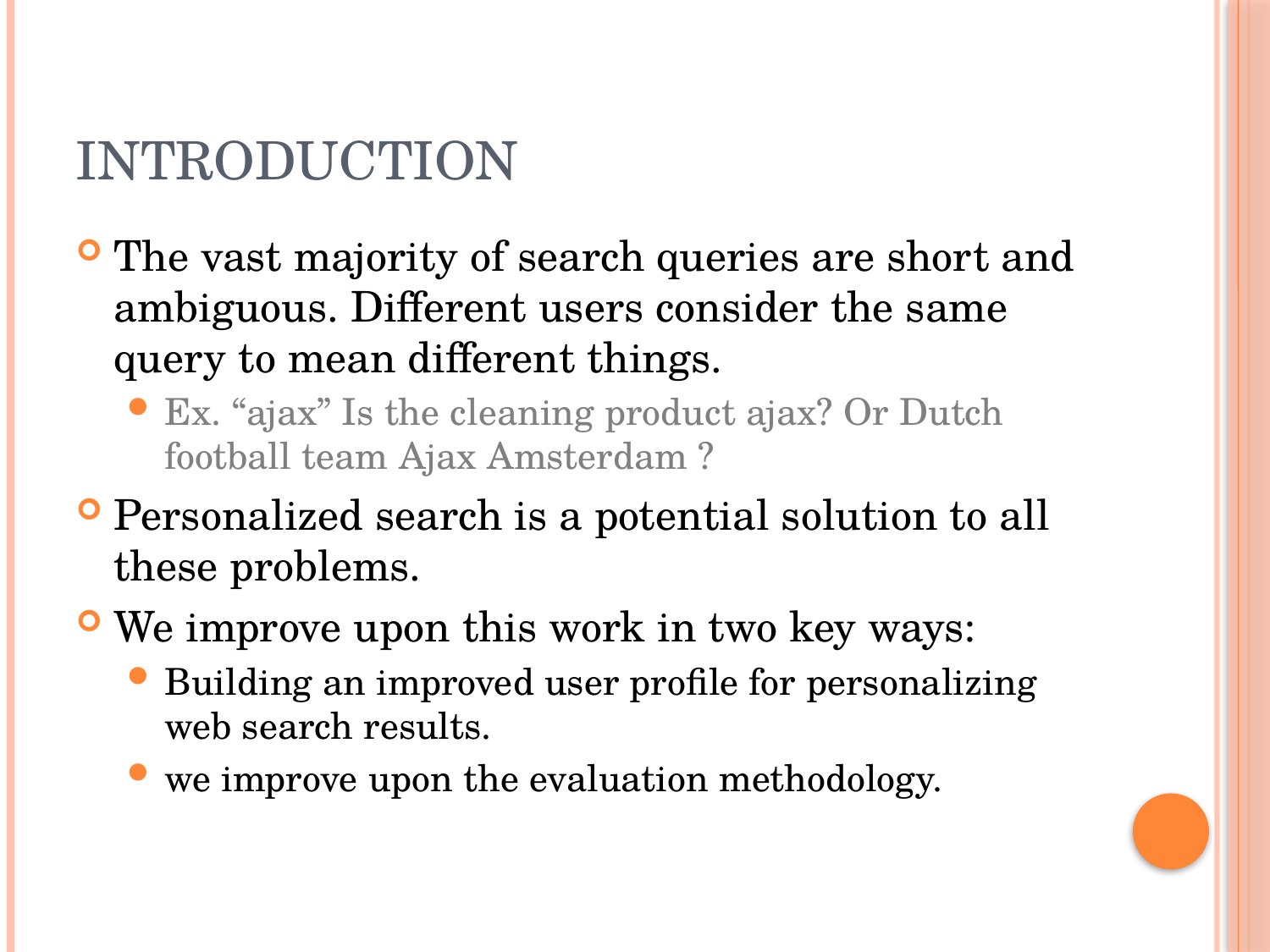

# Introduction
The vast majority of search queries are short and ambiguous. Different users consider the same query to mean different things.
Ex. “ajax” Is the cleaning product ajax? Or Dutch football team Ajax Amsterdam ?
Personalized search is a potential solution to all these problems.
We improve upon this work in two key ways:
Building an improved user profile for personalizing web search results.
we improve upon the evaluation methodology.